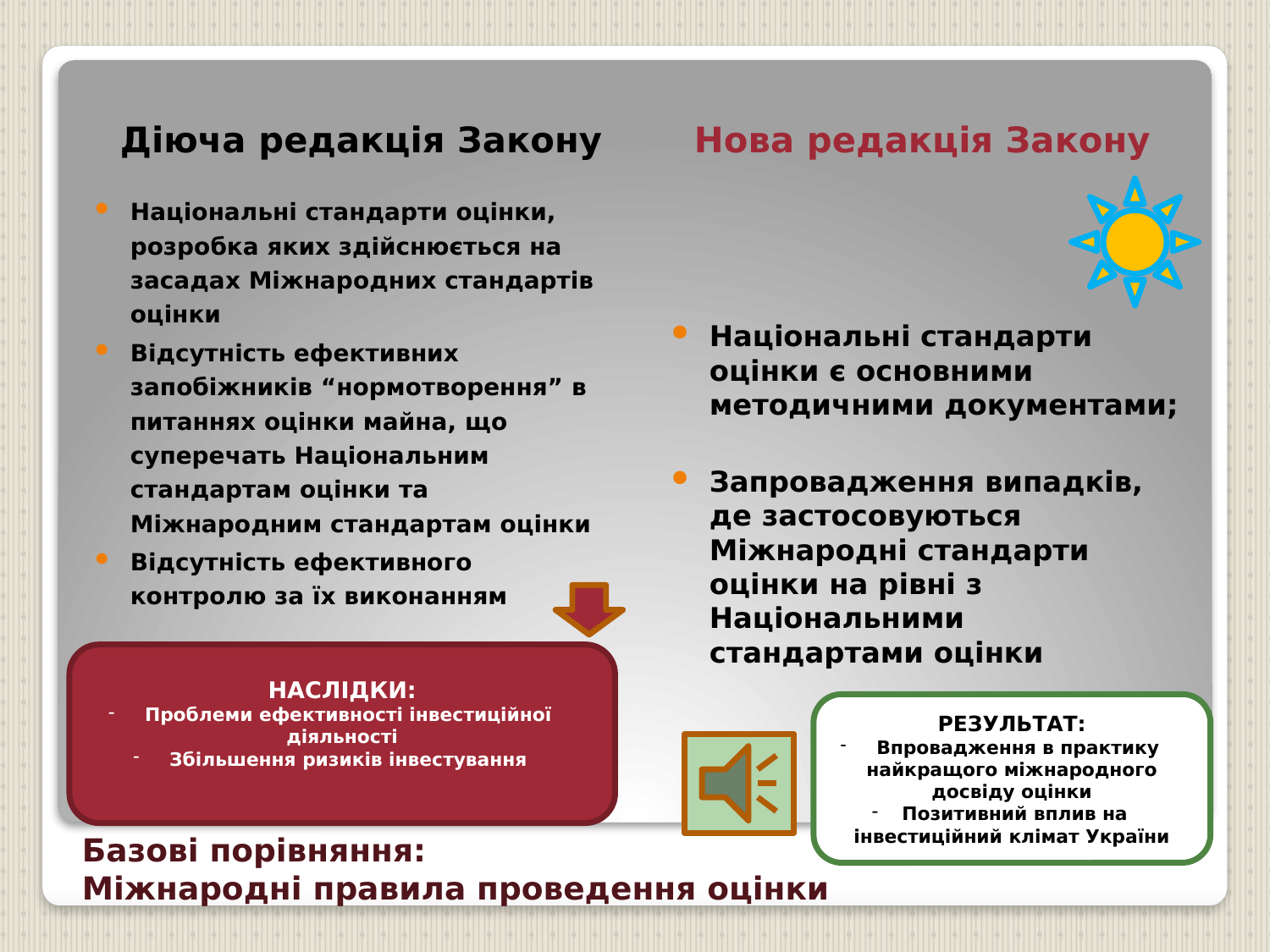

Діюча редакція Закону
Нова редакція Закону
Національні стандарти оцінки, розробка яких здійснюється на засадах Міжнародних стандартів оцінки
Відсутність ефективних запобіжників “нормотворення” в питаннях оцінки майна, що суперечать Національним стандартам оцінки та Міжнародним стандартам оцінки
Відсутність ефективного контролю за їх виконанням

Національні стандарти оцінки є основними методичними документами;

Запровадження випадків, де застосовуються Міжнародні стандарти оцінки на рівні з Національними стандартами оцінки

НАСЛІДКИ:
 Проблеми ефективності інвестиційної діяльності
 Збільшення ризиків інвестування

РЕЗУЛЬТАТ:
 Впровадження в практику найкращого міжнародного досвіду оцінки
Позитивний вплив на інвестиційний клімат України

# Базові порівняння: Міжнародні правила проведення оцінки